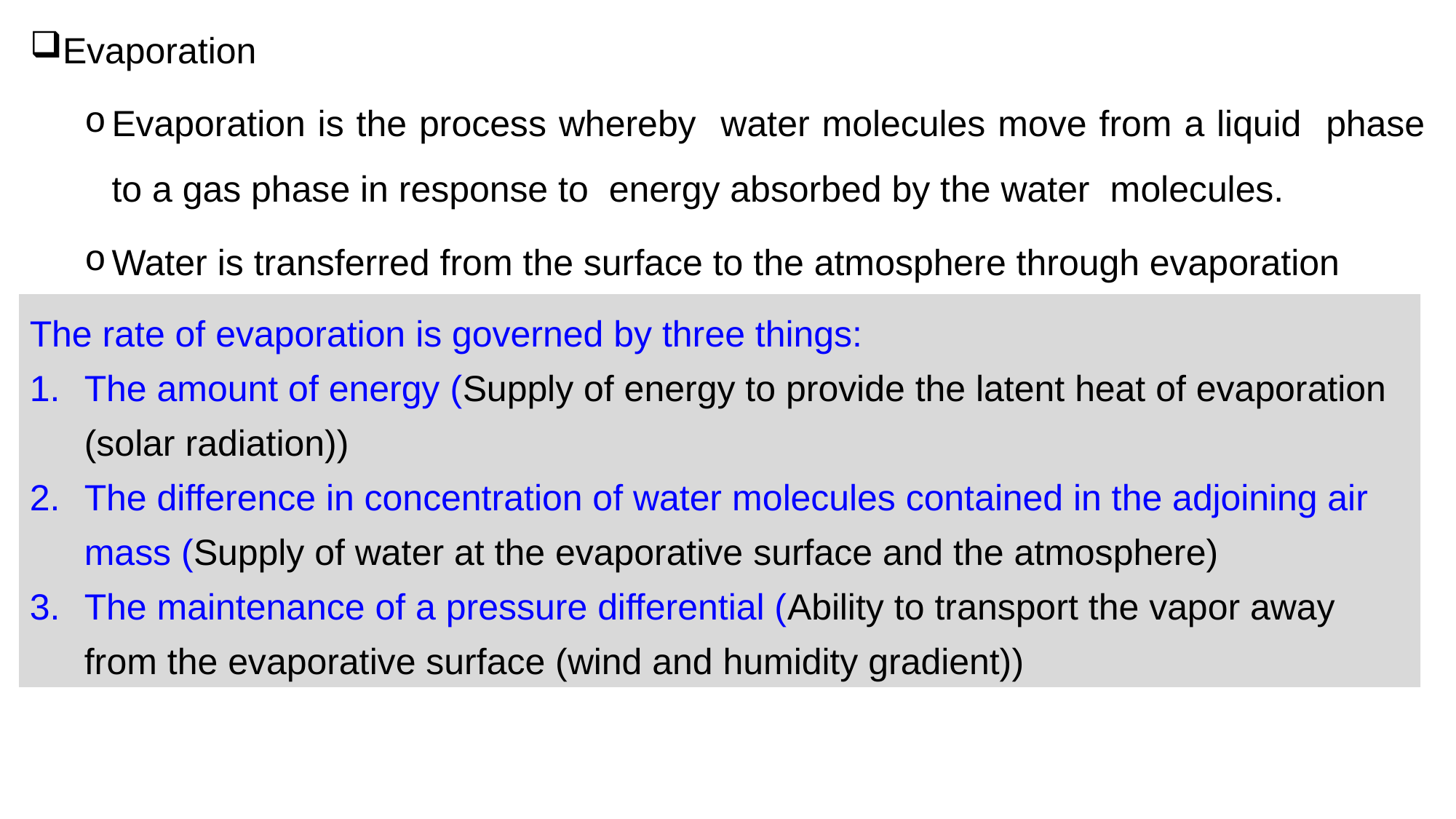

Evaporation
Evaporation is the process whereby  water molecules move from a liquid  phase to a gas phase in response to  energy absorbed by the water  molecules.
Water is transferred from the surface to the atmosphere through evaporation
The rate of evaporation is governed by three things:
The amount of energy (Supply of energy to provide the latent heat of evaporation (solar radiation))
The difference in concentration of water molecules contained in the adjoining air mass (Supply of water at the evaporative surface and the atmosphere)
The maintenance of a pressure differential (Ability to transport the vapor away from the evaporative surface (wind and humidity gradient))